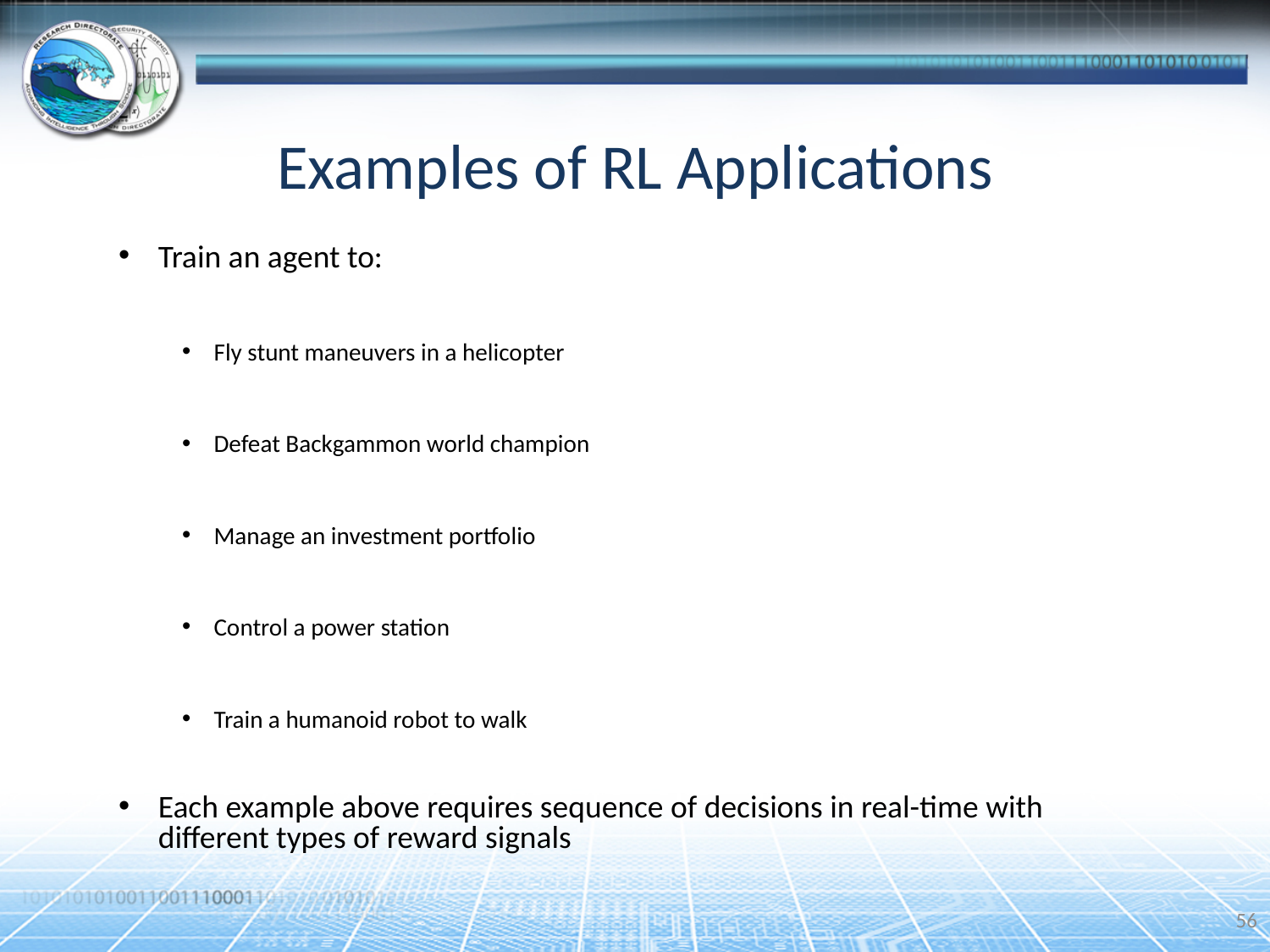

# Examples of RL Applications

Train an agent to:

Fly stunt maneuvers in a helicopter

Defeat Backgammon world champion

Manage an investment portfolio

Control a power station

Train a humanoid robot to walk

Each example above requires sequence of decisions in real-time with different types of reward signals

56